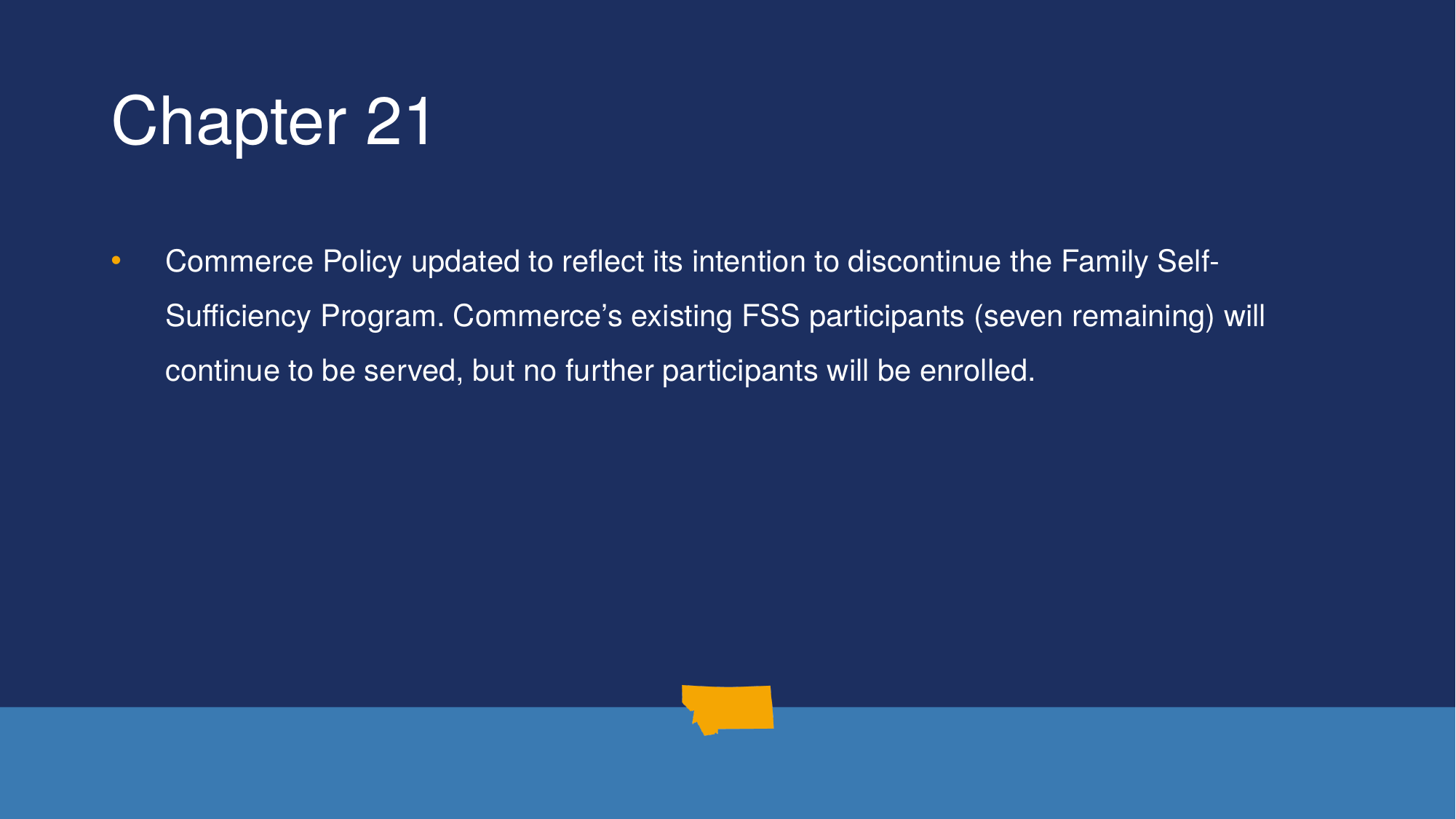

# Chapter 21
Commerce Policy updated to reflect its intention to discontinue the Family Self-Sufficiency Program. Commerce’s existing FSS participants (seven remaining) will continue to be served, but no further participants will be enrolled.